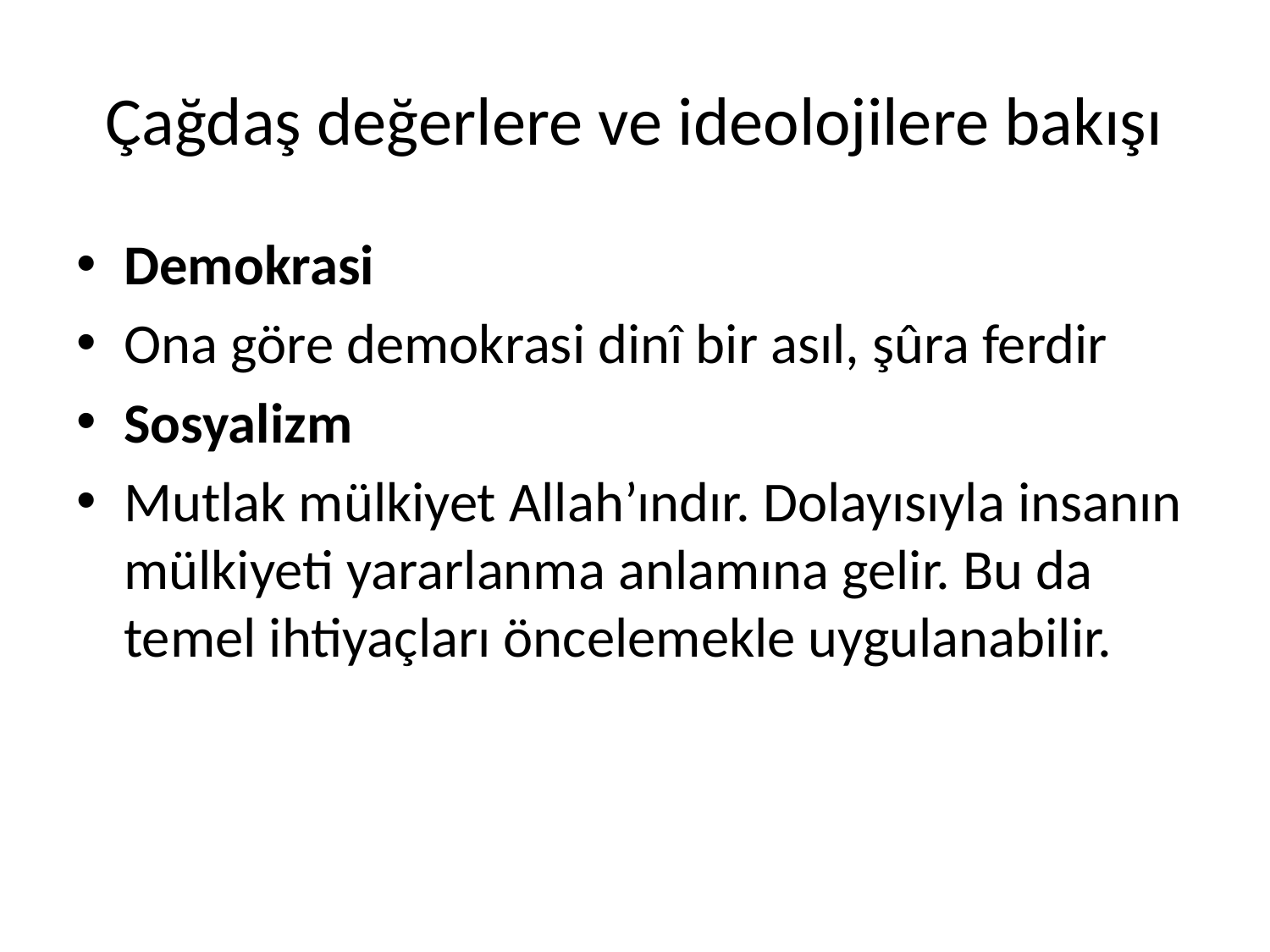

# Çağdaş değerlere ve ideolojilere bakışı
Demokrasi
Ona göre demokrasi dinî bir asıl, şûra ferdir
Sosyalizm
Mutlak mülkiyet Allah’ındır. Dolayısıyla insanın mülkiyeti yararlanma anlamına gelir. Bu da temel ihtiyaçları öncelemekle uygulanabilir.